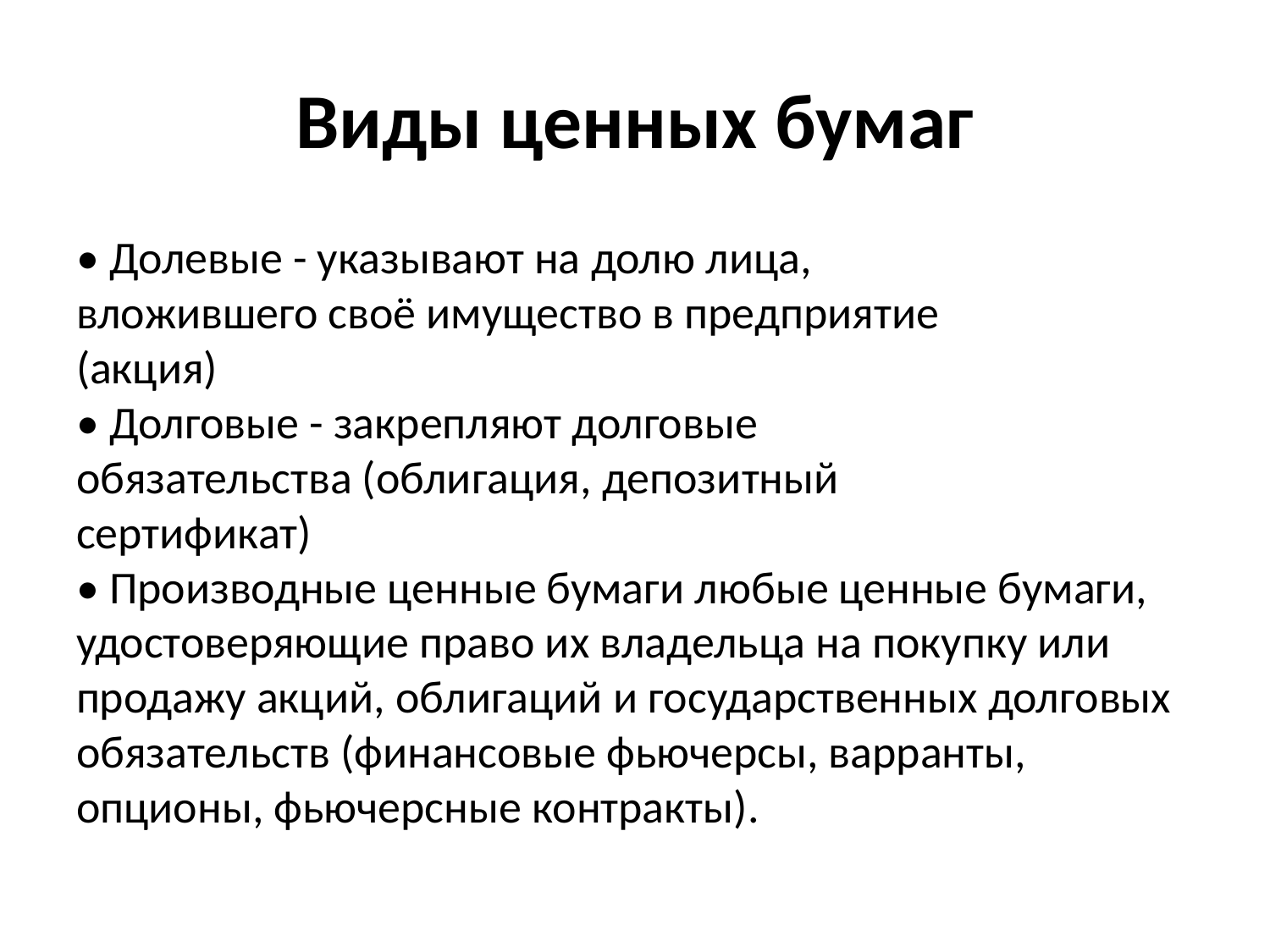

# Виды ценных бумаг
• Долевые - указывают на долю лица,
вложившего своё имущество в предприятие
(акция)
• Долговые - закрепляют долговые
обязательства (облигация, депозитный
сертификат)
• Производные ценные бумаги любые ценные бумаги,
удостоверяющие право их владельца на покупку или
продажу акций, облигаций и государственных долговых обязательств (финансовые фьючерсы, варранты, опционы, фьючерсные контракты).